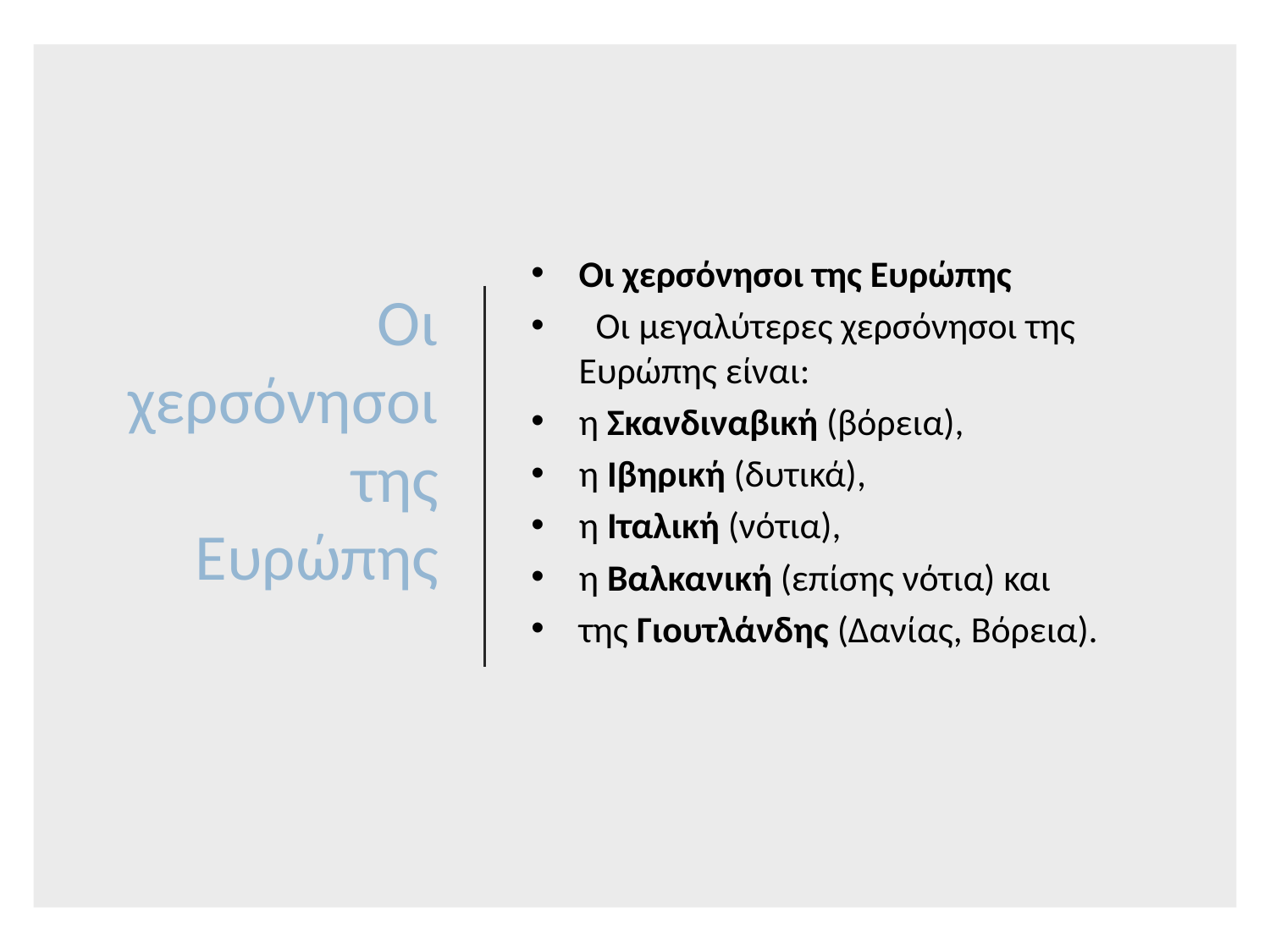

# Οι χερσόνησοι της Ευρώπης
Οι χερσόνησοι της Ευρώπης
  Οι μεγαλύτερες χερσόνησοι της Ευρώπης είναι:
η Σκανδιναβική (βόρεια),
η Ιβηρική (δυτικά),
η Ιταλική (νότια),
η Βαλκανική (επίσης νότια) και
της Γιουτλάνδης (Δανίας, Βόρεια).